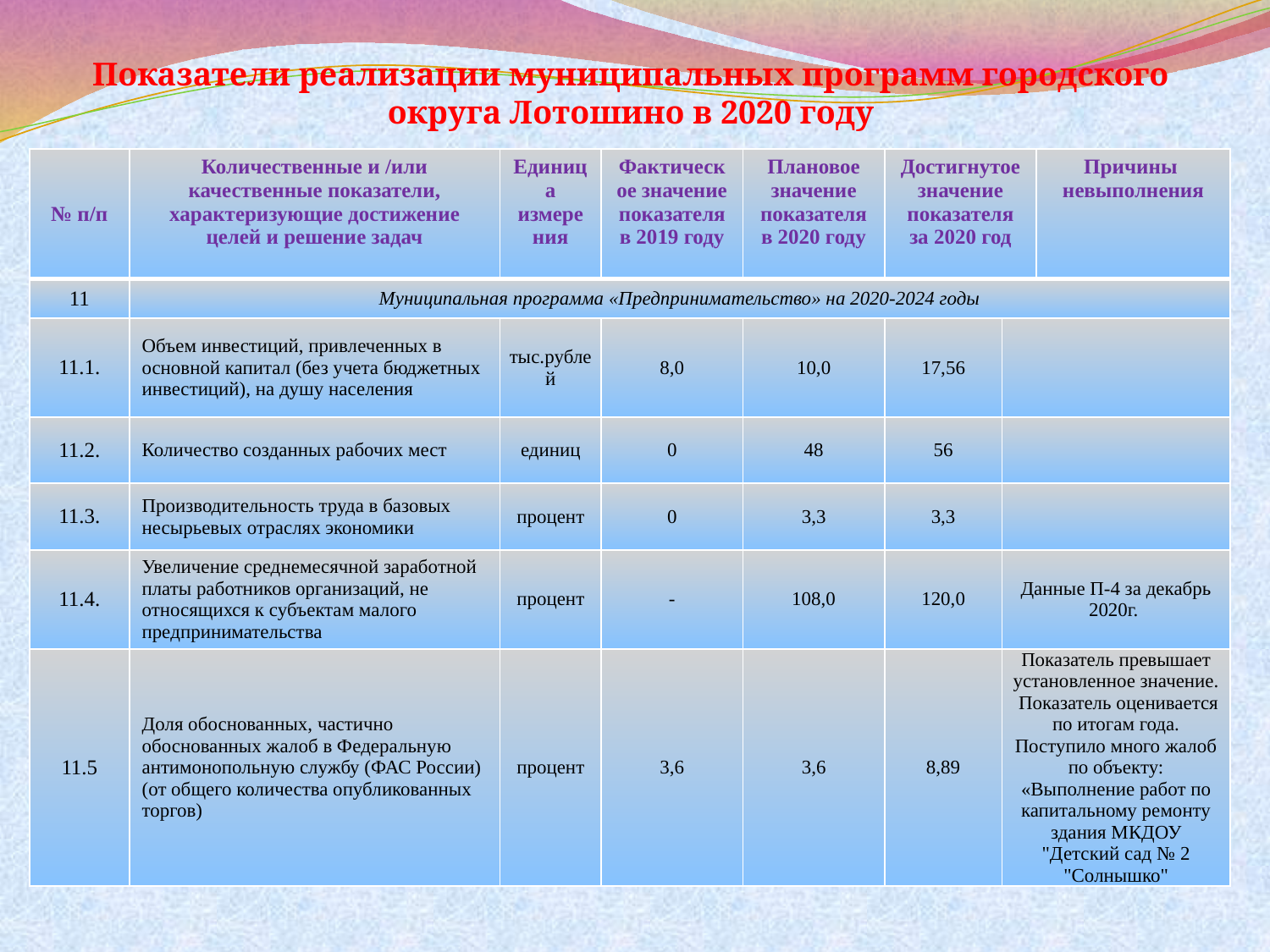

# Показатели реализации муниципальных программ городского округа Лотошино в 2020 году
| № п/п | Количественные и /или качественные показатели, характеризующие достижение целей и решение задач | Единица измерения | Фактическое значение показателя в 2019 году | Плановое значение показателя в 2020 году | Достигнутое значение показателя за 2020 год |  | Причины невыполнения |
| --- | --- | --- | --- | --- | --- | --- | --- |
| 11 | Муниципальная программа «Предпринимательство» на 2020-2024 годы |  |  |  |  |  |  |
| 11.1. | Объем инвестиций, привлеченных в основной капитал (без учета бюджетных инвестиций), на душу населения | тыс.рублей | 8,0 | 10,0 | 17,56 |  |  |
| 11.2. | Количество созданных рабочих мест | единиц | 0 | 48 | 56 |  |  |
| 11.3. | Производительность труда в базовых несырьевых отраслях экономики | процент | 0 | 3,3 | 3,3 |  |  |
| 11.4. | Увеличение среднемесячной заработной платы работников организаций, не относящихся к субъектам малого предпринимательства | процент | - | 108,0 | 120,0 | Данные П-4 за декабрь 2020г. |  |
| 11.5 | Доля обоснованных, частично обоснованных жалоб в Федеральную антимонопольную службу (ФАС России) (от общего количества опубликованных торгов) | процент | 3,6 | 3,6 | 8,89 | Показатель превышает установленное значение. Показатель оценивается по итогам года. Поступило много жалоб по объекту: «Выполнение работ по капитальному ремонту здания МКДОУ "Детский сад № 2 "Солнышко" |  |